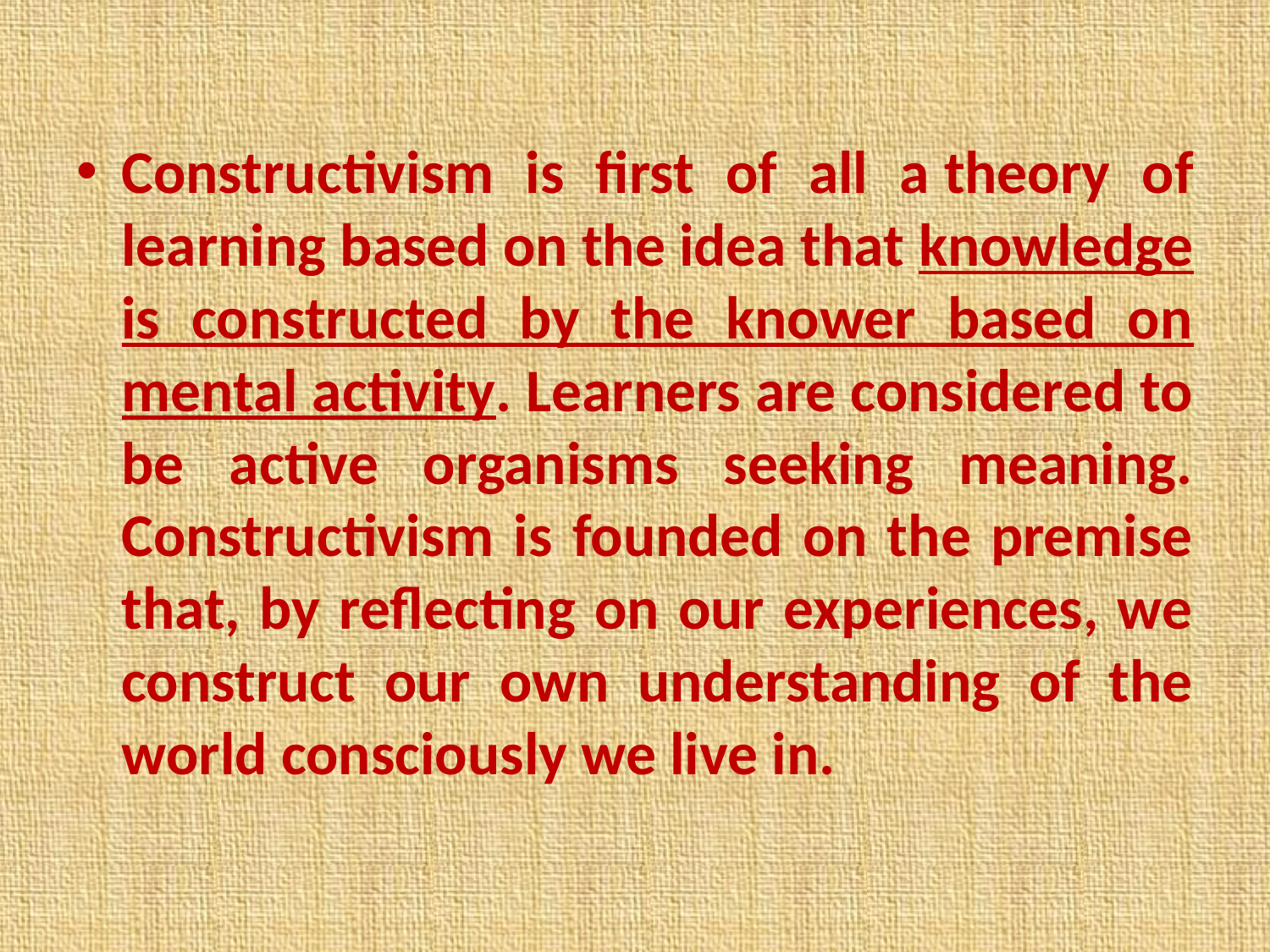

Constructivism is first of all a theory of learning based on the idea that knowledge is constructed by the knower based on mental activity. Learners are considered to be active organisms seeking meaning. Constructivism is founded on the premise that, by reflecting on our experiences, we construct our own understanding of the world consciously we live in.